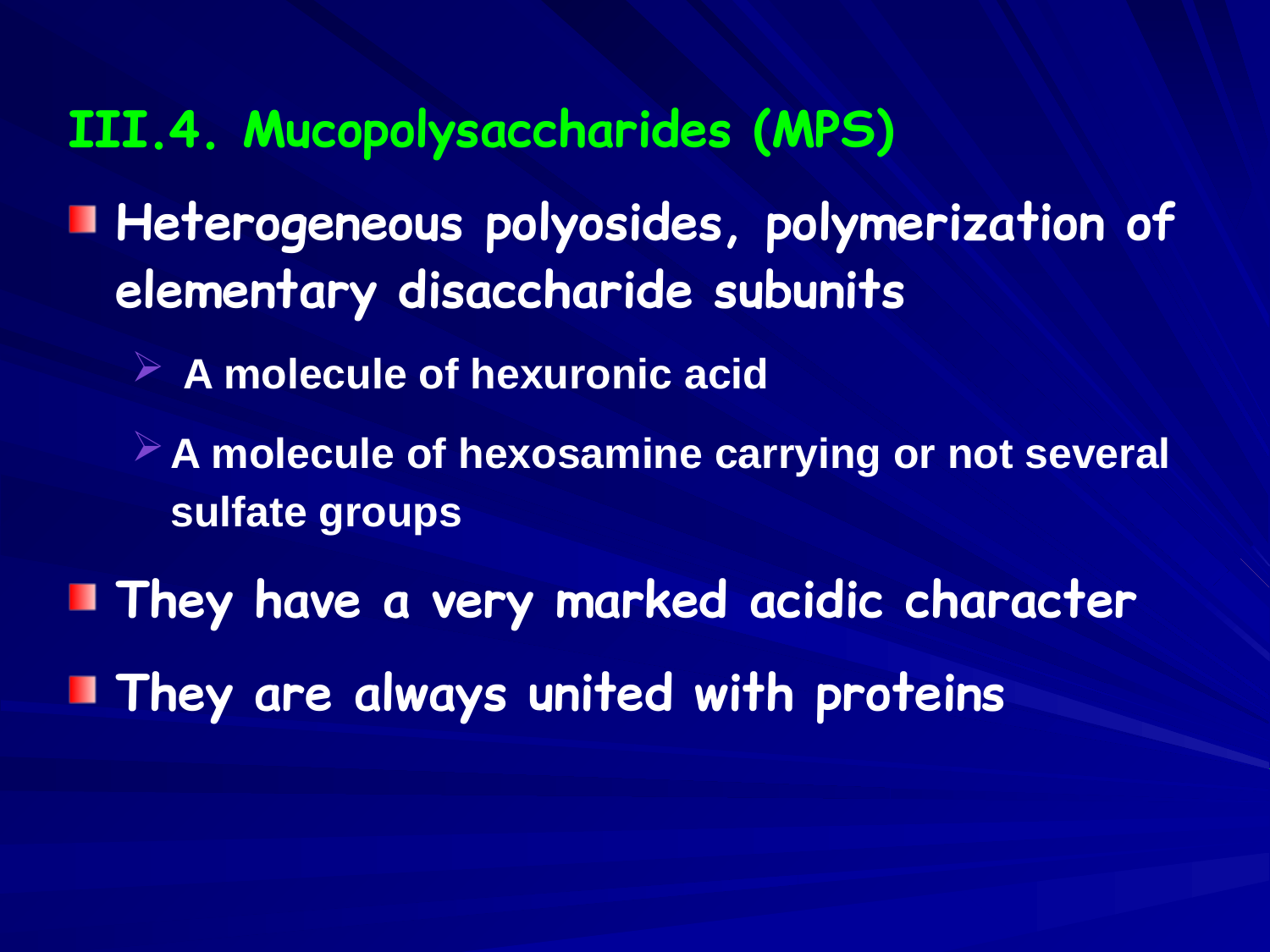

III.4. Mucopolysaccharides (MPS)
Heterogeneous polyosides, polymerization of elementary disaccharide subunits
 A molecule of hexuronic acid
A molecule of hexosamine carrying or not several sulfate groups
They have a very marked acidic character
They are always united with proteins